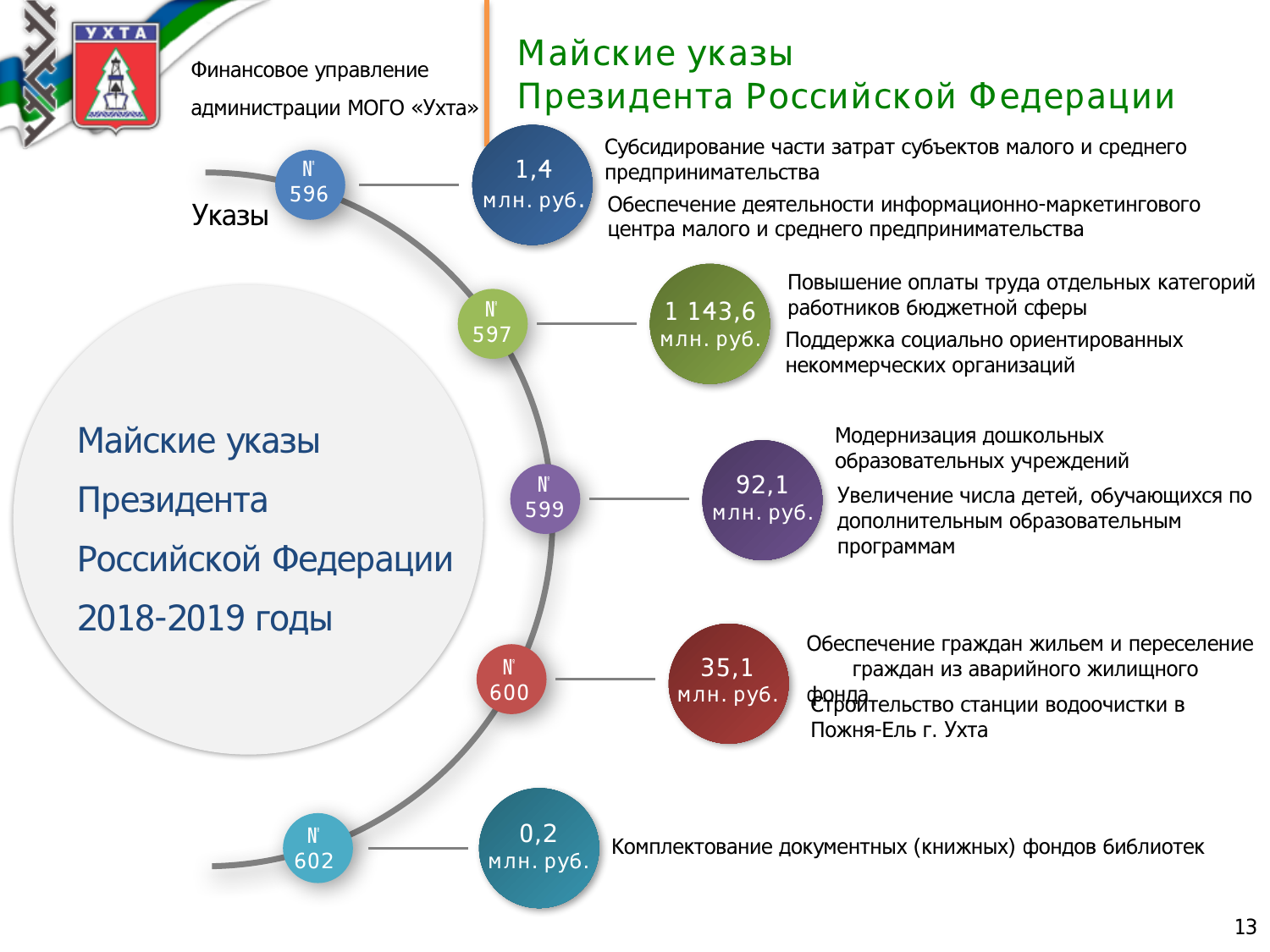

# Майские указы Президента Российской Федерации

Субсидирование части затрат субъектов малого и среднего предпринимательства
1,4
млн. руб.
№
596

Обеспечение деятельности информационно-маркетингового центра малого и среднего предпринимательства
Указы
Повышение оплаты труда отдельных категорий работников бюджетной сферы

1 143,6
млн. руб.
№
597
Поддержка социально ориентированных некоммерческих организаций
Майские указы

Президента

Российской Федерации

2018-2019 годы
Модернизация дошкольных  образовательных учреждений

92,1
млн. руб.

№
599
Увеличение числа детей, обучающихся по дополнительным образовательным программам

Обеспечение граждан жильем и переселение         граждан из аварийного жилищного фонда

35,1
млн. руб.
№
600
Строительство станции водоочистки в
Пожня-Ель г. Ухта

0,2
млн. руб.

№
602
Комплектование документных (книжных) фондов библиотек
13